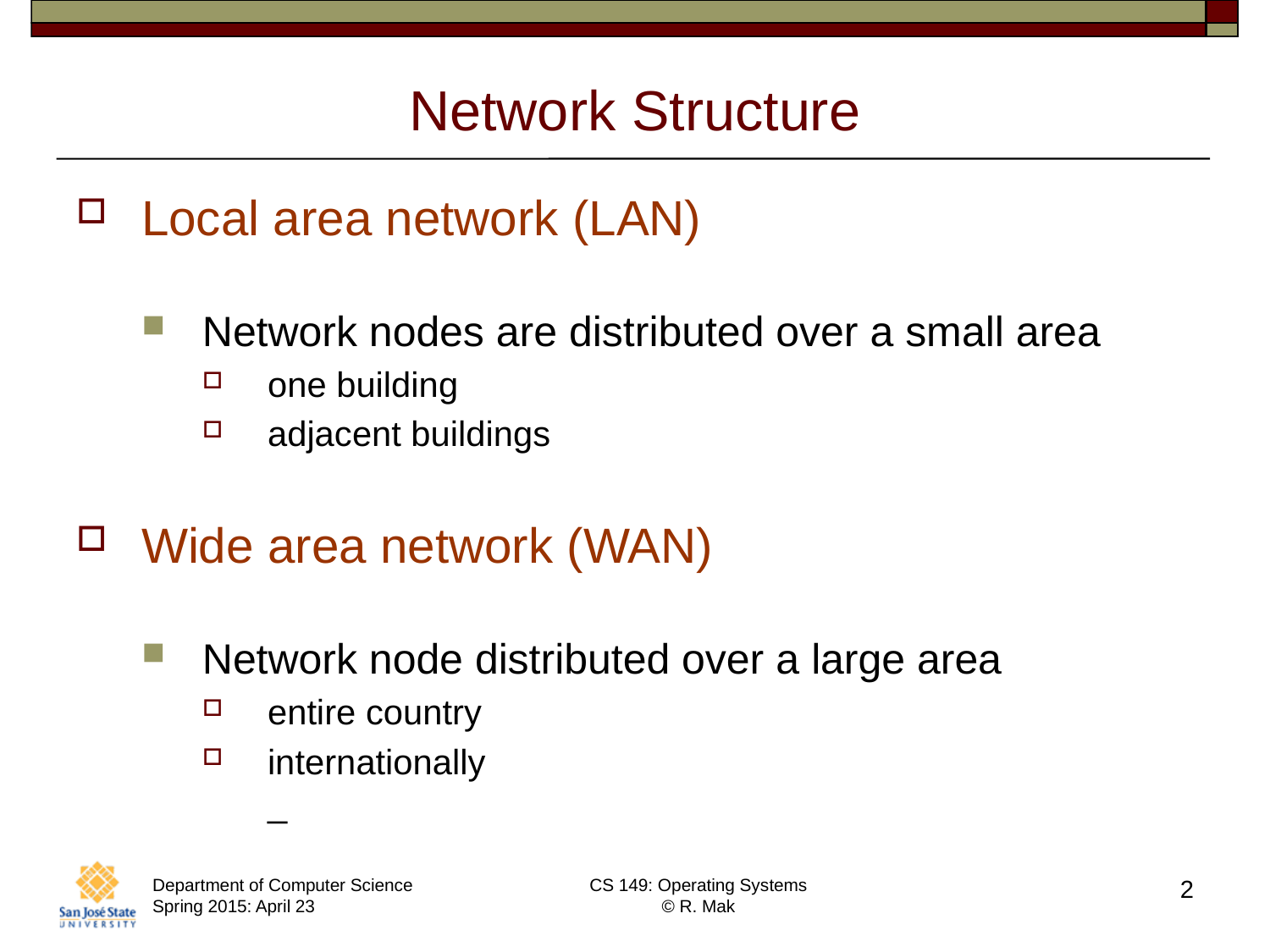

# Network Structure
Local area network (LAN)

Network nodes are distributed over a small area
one building
adjacent buildings

Wide area network (WAN)

Network node distributed over a large area
entire country
internationally
_
Department of Computer Science Spring 2015: April 23
CS 149: Operating Systems
© R. Mak
2